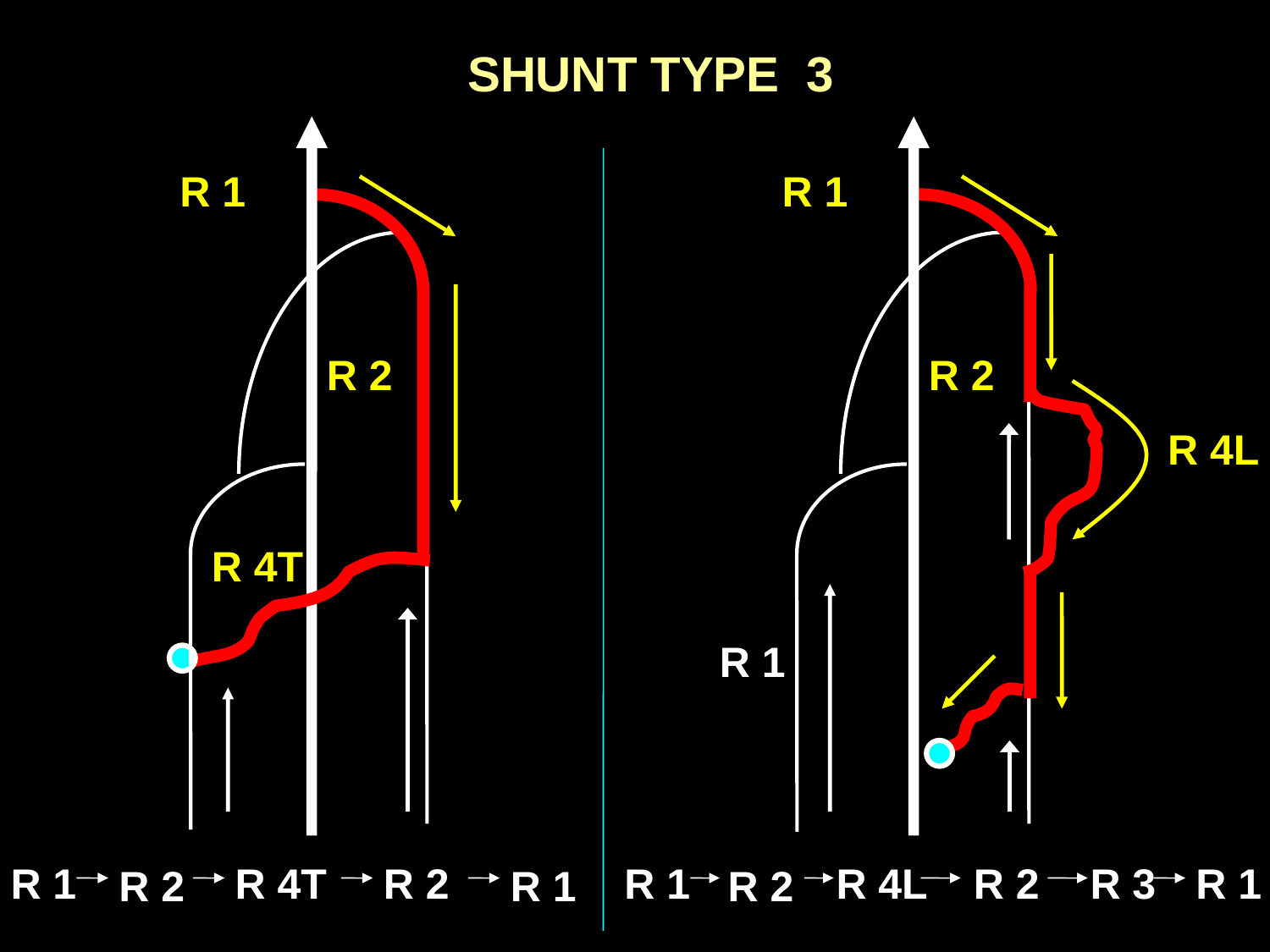

SHUNT TYPE  3

R 1

R 2

R 4T

R 4T
R 2
R 2
R 1

R 1

R 1

R 2

R 4L

R 1

R 1
R 4L
R 2
R 3
R 1
R 2